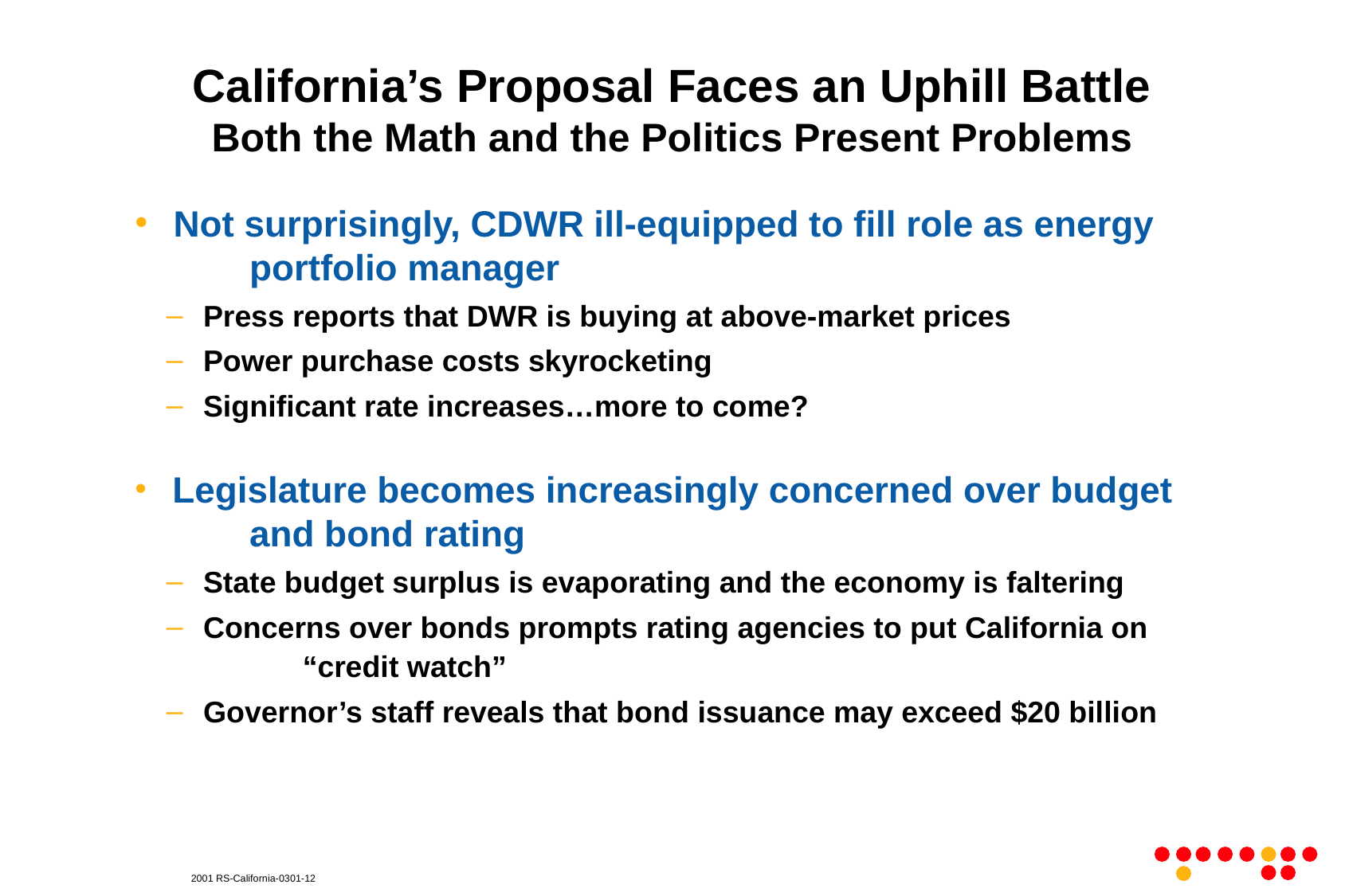

# California’s Proposal Faces an Uphill Battle
Both the Math and the Politics Present Problems
 Not surprisingly, CDWR ill-equipped to fill role as energy 				portfolio manager
 Press reports that DWR is buying at above-market prices
 Power purchase costs skyrocketing
 Significant rate increases…more to come?

 Legislature becomes increasingly concerned over budget 				and bond rating
 State budget surplus is evaporating and the economy is faltering
 Concerns over bonds prompts rating agencies to put California on 				“credit watch”
 Governor’s staff reveals that bond issuance may exceed $20 billion